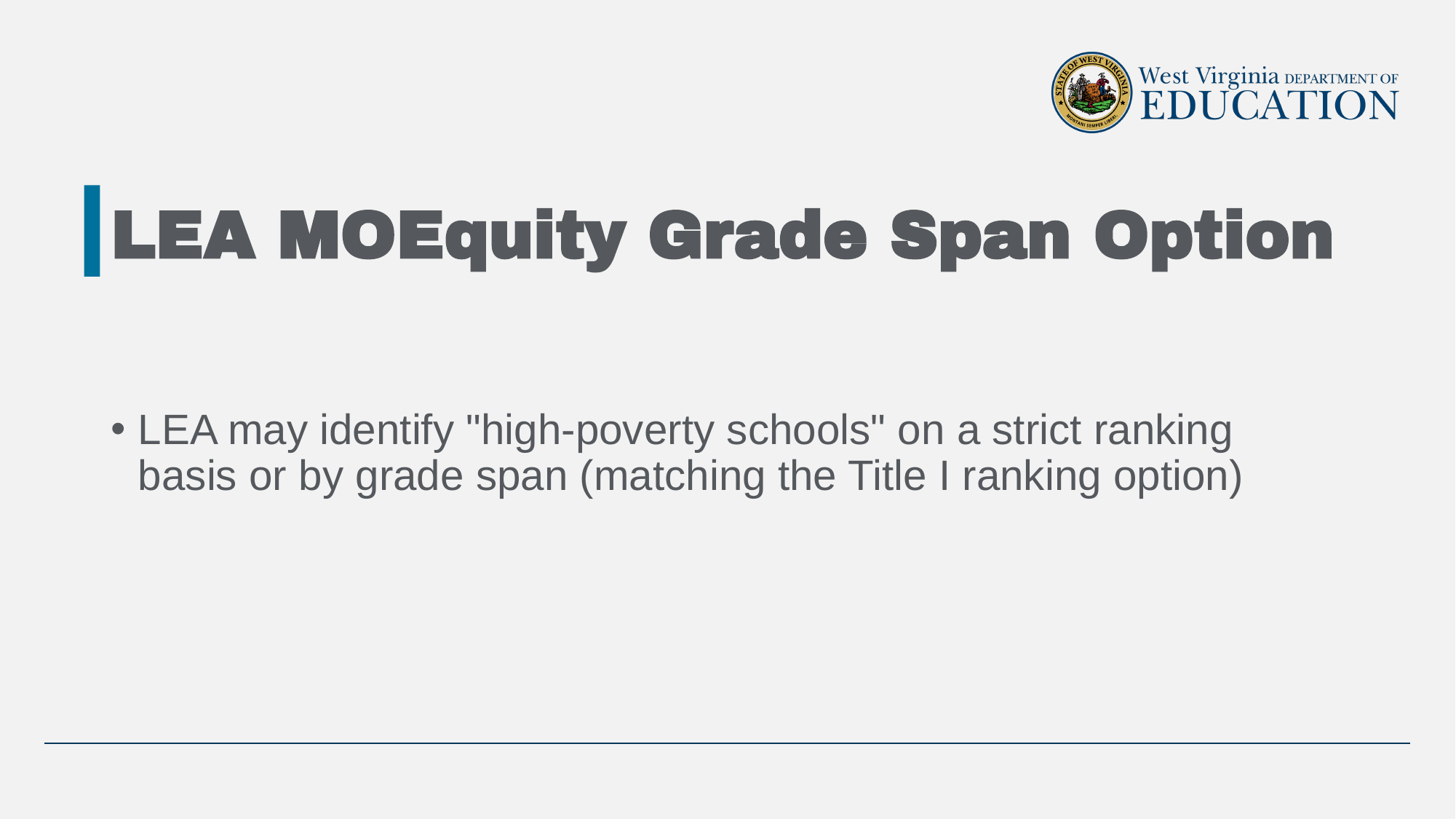

# LEA MOEquity Grade Span Option

LEA may identify "high-poverty schools" on a strict ranking basis or by grade span (matching the Title I ranking option)